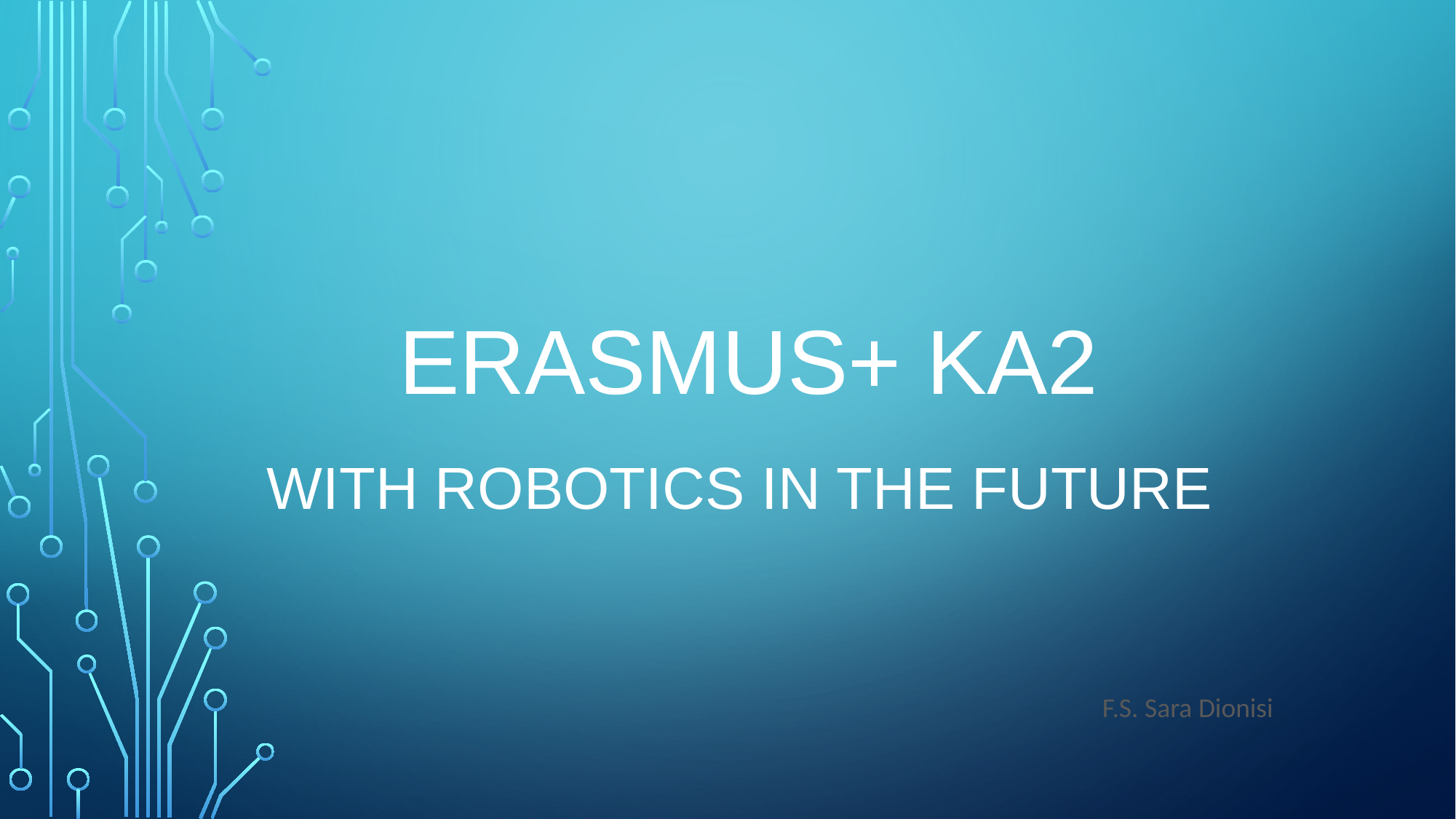

# ERASMUS+ KA2
WITH ROBOTICS IN THE FUTURE

F.S. Sara Dionisi